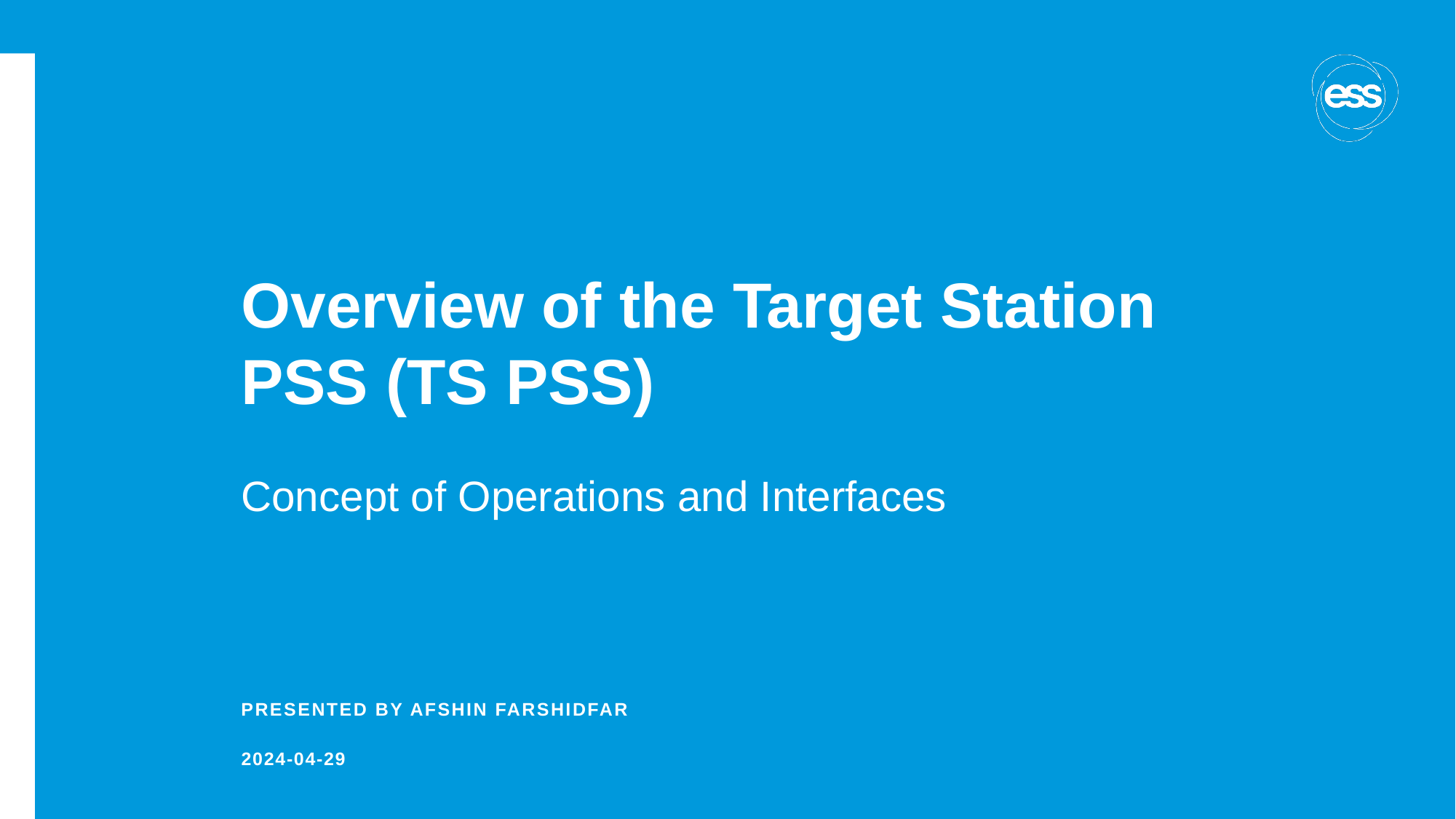

# Overview of the Target Station PSS (TS PSS)
Concept of Operations and Interfaces
PRESENTED BY Afshin farshidfar
2024-04-29